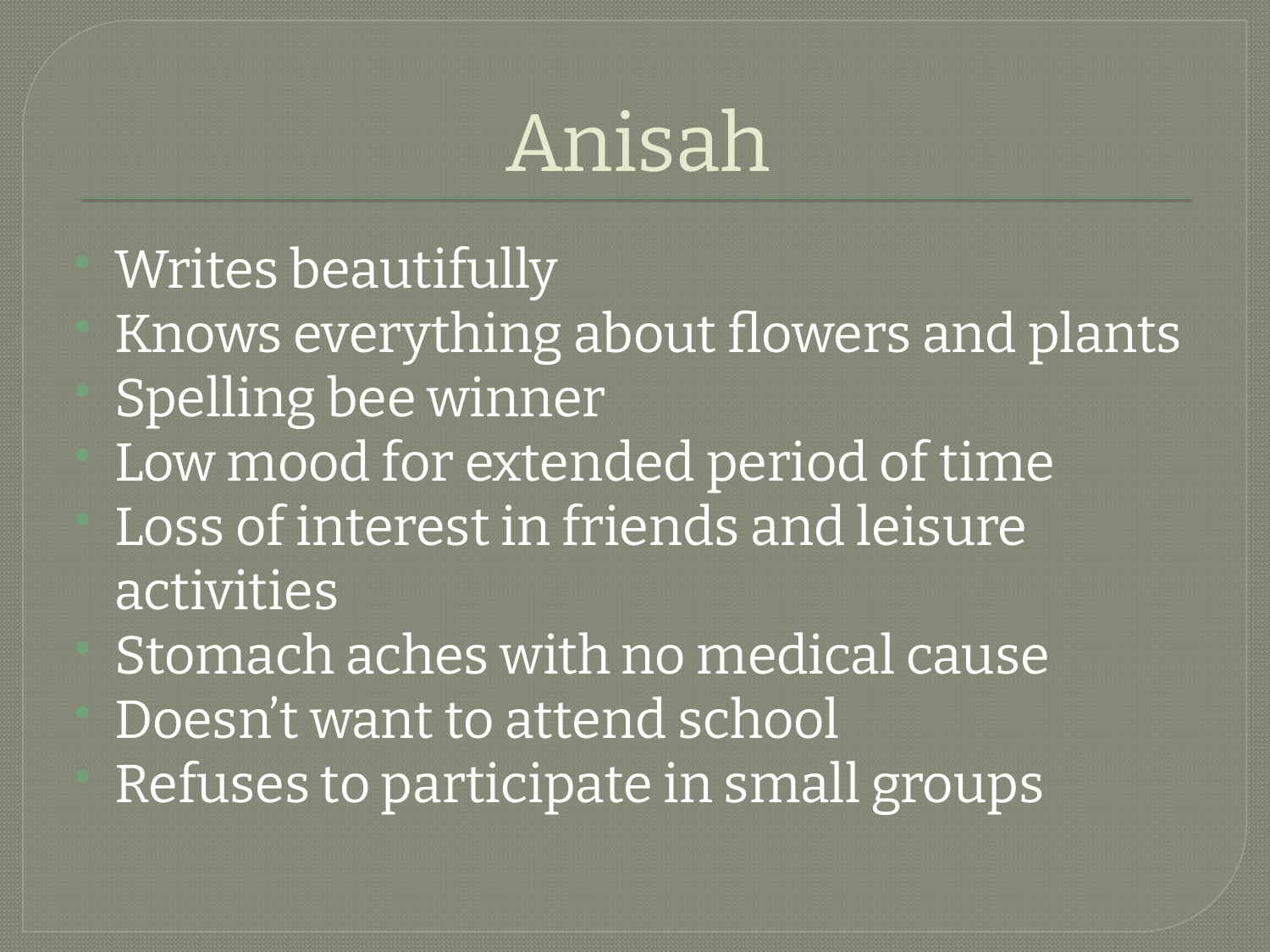

# Anisah
Writes beautifully
Knows everything about flowers and plants
Spelling bee winner
Low mood for extended period of time
Loss of interest in friends and leisure activities
Stomach aches with no medical cause
Doesn’t want to attend school
Refuses to participate in small groups